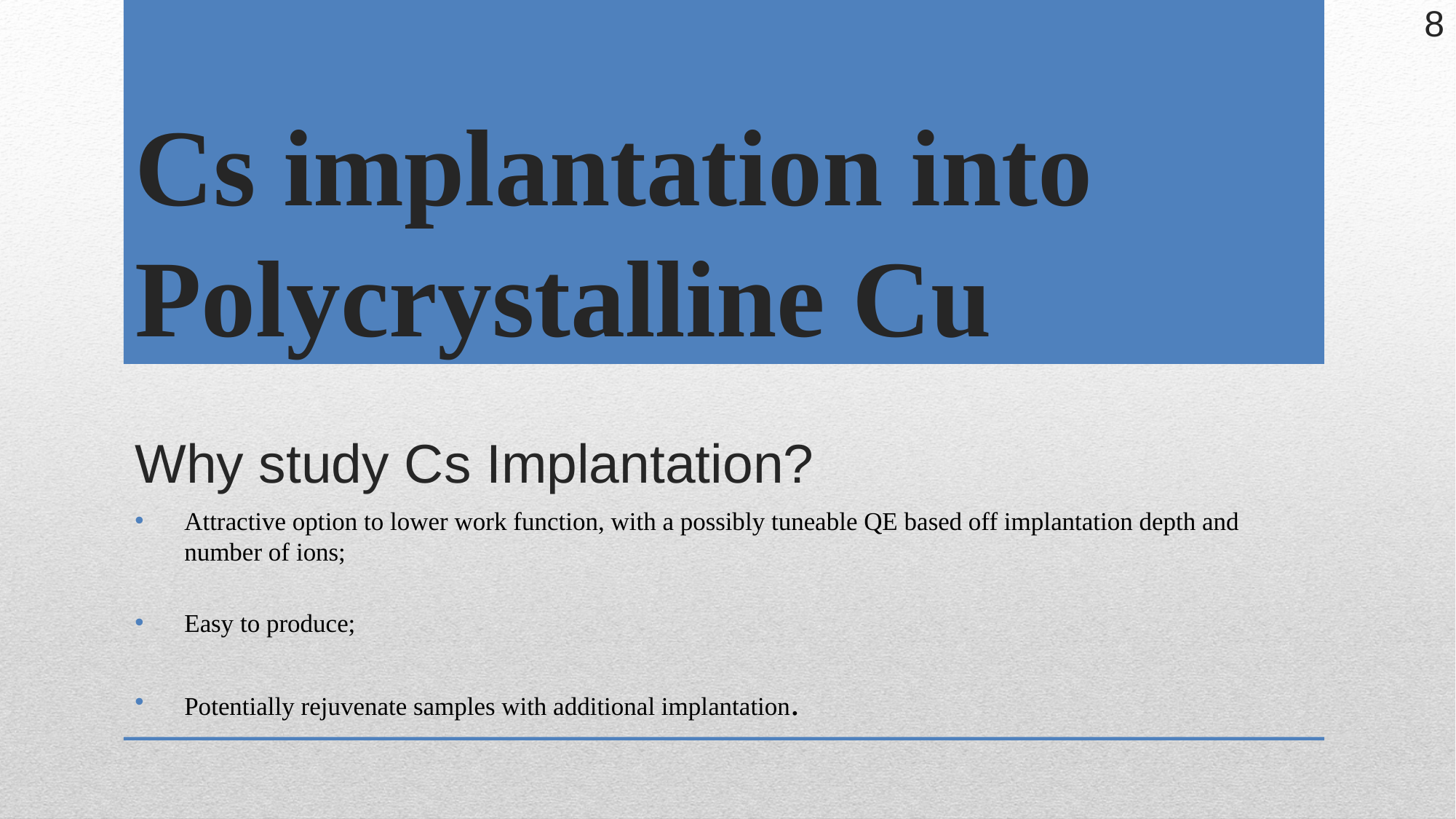

# Cs implantation into Polycrystalline Cu
8
Why study Cs Implantation?
Attractive option to lower work function, with a possibly tuneable QE based off implantation depth and number of ions;

Easy to produce;

Potentially rejuvenate samples with additional implantation.